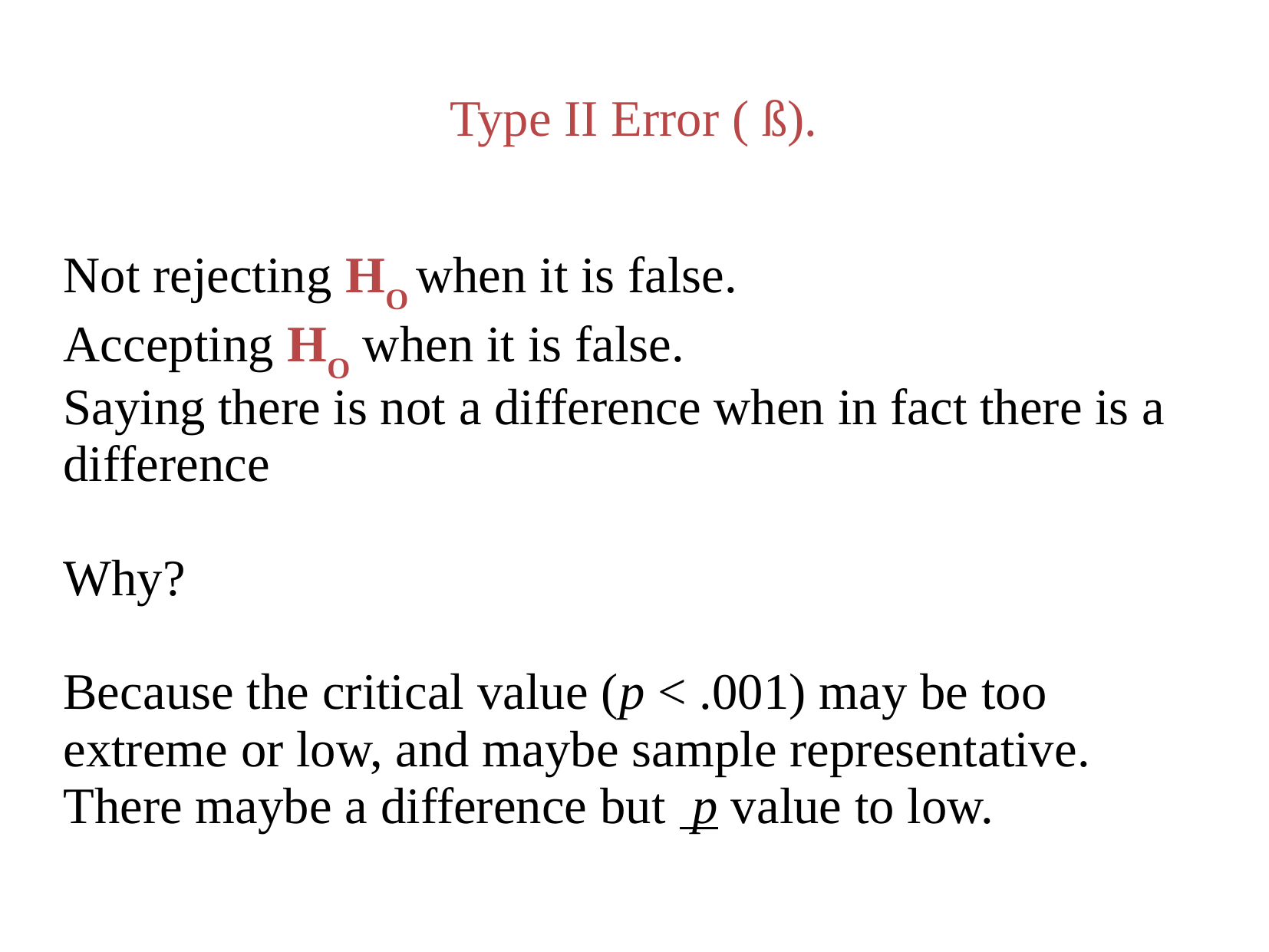

# Type II Error ( ß).
Not rejecting HO when it is false.
Accepting HO when it is false.
Saying there is not a difference when in fact there is a difference

Why?

Because the critical value (p < .001) may be too extreme or low, and maybe sample representative.
There maybe a difference but  p value to low.